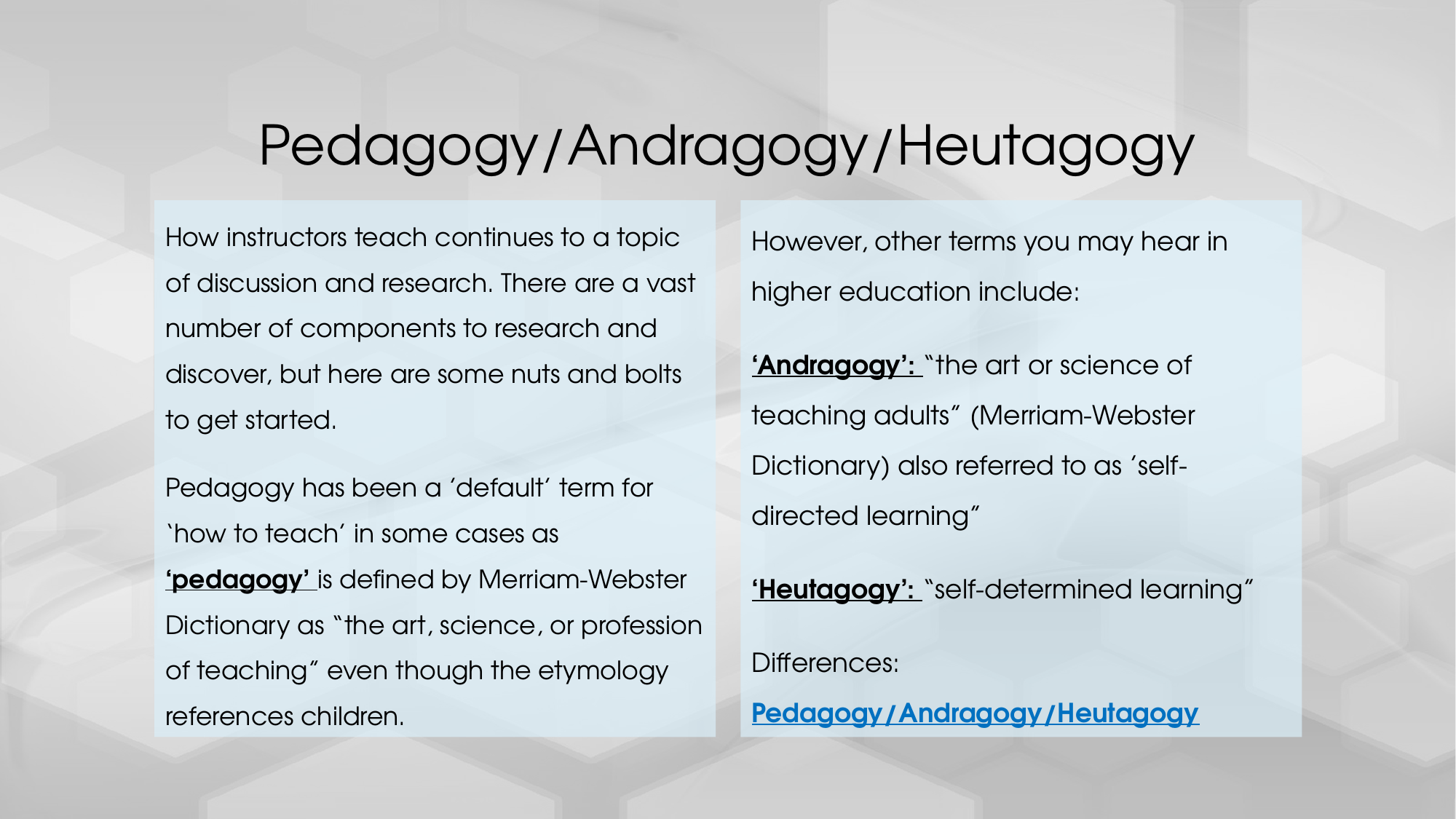

# Pedagogy/Andragogy/Heutagogy
How instructors teach continues to a topic of discussion and research. There are a vast number of components to research and discover, but here are some nuts and bolts to get started.
Pedagogy has been a ’default’ term for ‘how to teach’ in some cases as ‘pedagogy’ is defined by Merriam-Webster Dictionary as “the art, science, or profession of teaching” even though the etymology references children.
However, other terms you may hear in higher education include:
‘Andragogy’: “the art or science of teaching adults” (Merriam-Webster Dictionary) also referred to as ’self-directed learning”
‘Heutagogy’: “self-determined learning”
Differences: Pedagogy/Andragogy/Heutagogy